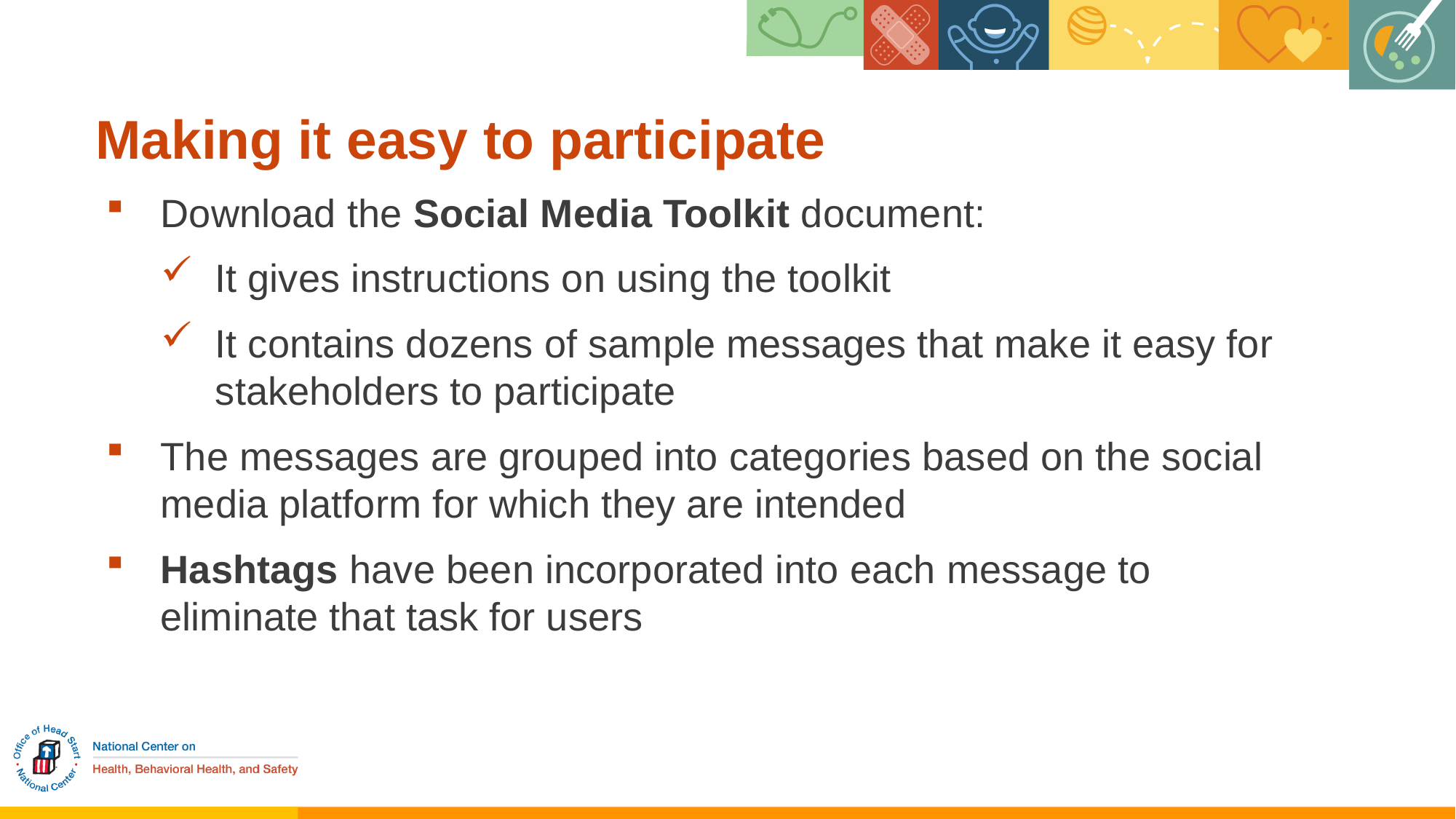

# Making it easy to participate
Download the Social Media Toolkit document:
It gives instructions on using the toolkit
It contains dozens of sample messages that make it easy for stakeholders to participate
The messages are grouped into categories based on the social media platform for which they are intended
Hashtags have been incorporated into each message to eliminate that task for users